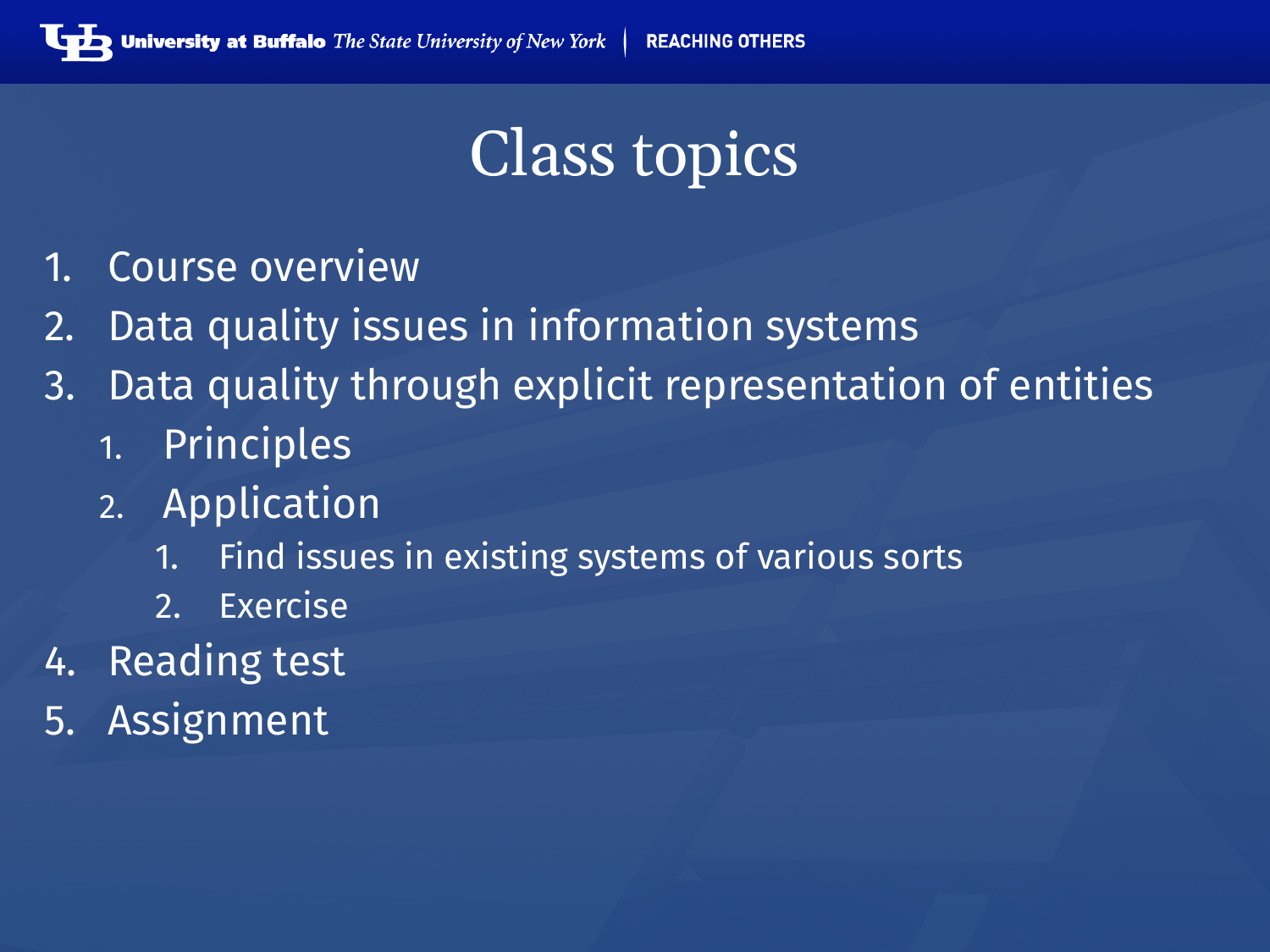

# Class topics
Course overview
Data quality issues in information systems
Data quality through explicit representation of entities
Principles
Application
Find issues in existing systems of various sorts
Exercise
Reading test
Assignment